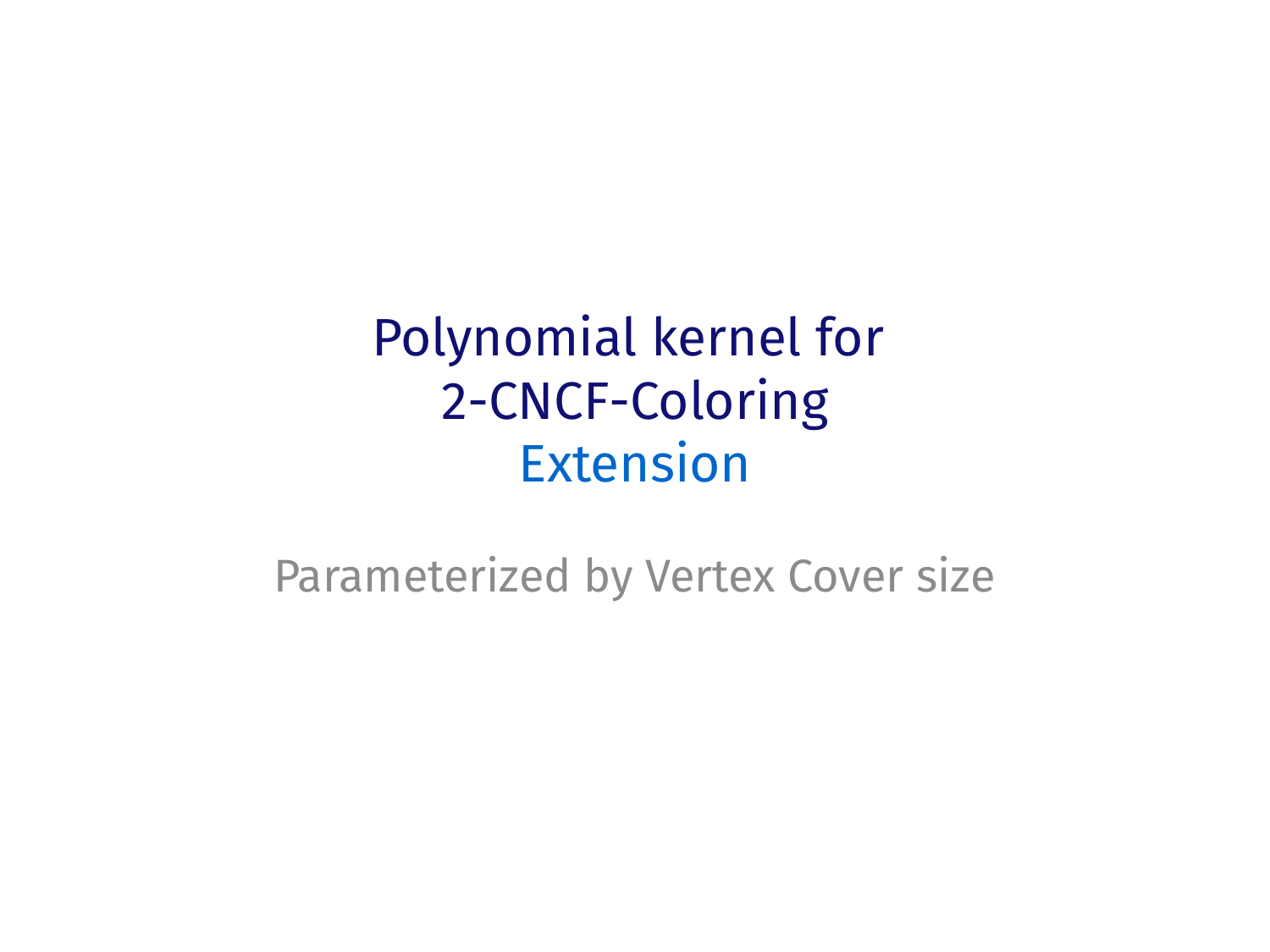

# Polynomial kernel for 2-CNCF-Coloring Extension
Parameterized by Vertex Cover size